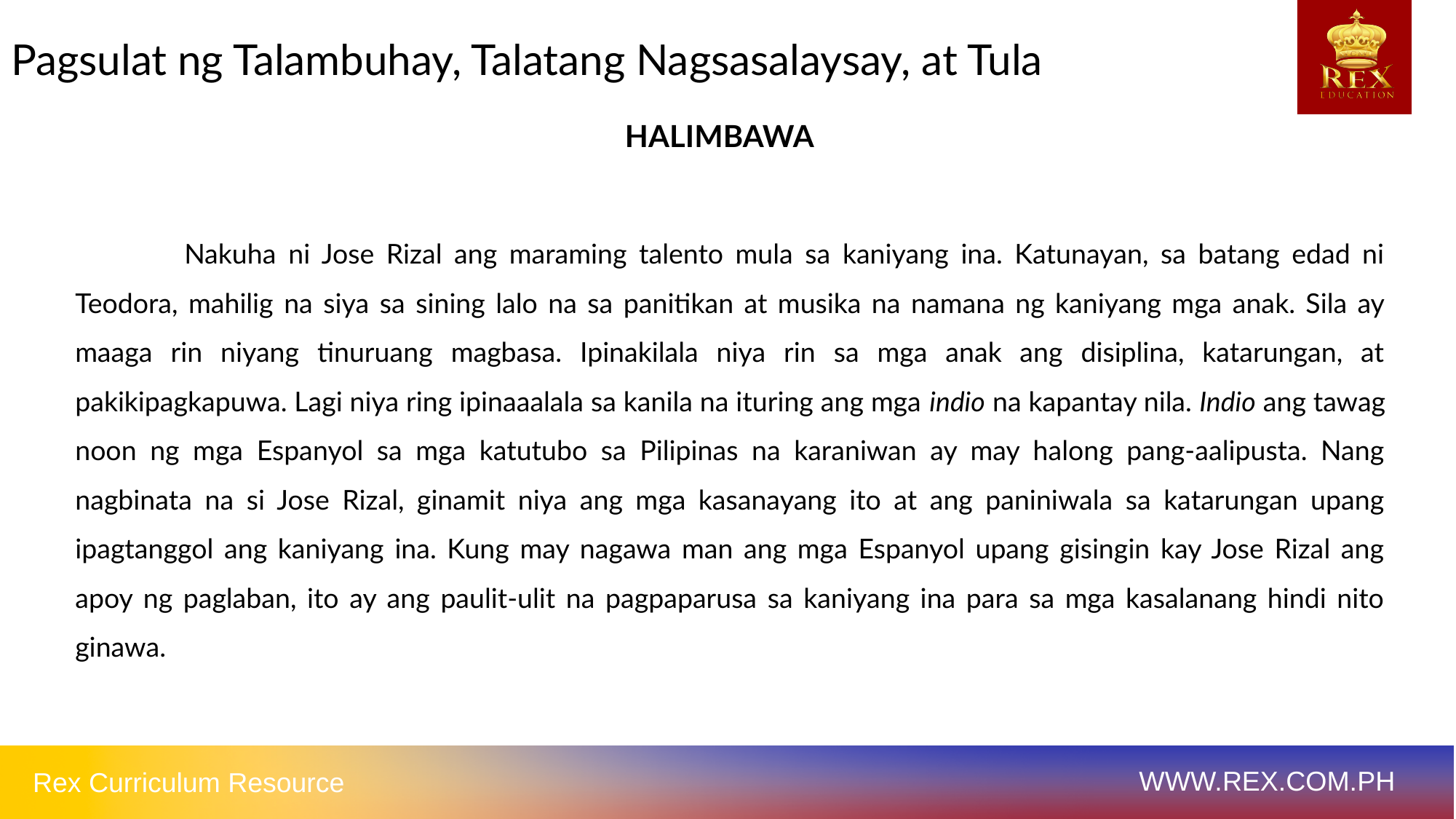

Pagsulat ng Talambuhay, Talatang Nagsasalaysay, at Tula
HALIMBAWA
	Nakuha ni Jose Rizal ang maraming talento mula sa kaniyang ina. Katunayan, sa batang edad ni Teodora, mahilig na siya sa sining lalo na sa panitikan at musika na namana ng kaniyang mga anak. Sila ay maaga rin niyang tinuruang magbasa. Ipinakilala niya rin sa mga anak ang disiplina, katarungan, at pakikipagkapuwa. Lagi niya ring ipinaaalala sa kanila na ituring ang mga indio na kapantay nila. Indio ang tawag noon ng mga Espanyol sa mga katutubo sa Pilipinas na karaniwan ay may halong pang-aalipusta. Nang nagbinata na si Jose Rizal, ginamit niya ang mga kasanayang ito at ang paniniwala sa katarungan upang ipagtanggol ang kaniyang ina. Kung may nagawa man ang mga Espanyol upang gisingin kay Jose Rizal ang apoy ng paglaban, ito ay ang paulit-ulit na pagpaparusa sa kaniyang ina para sa mga kasalanang hindi nito ginawa.